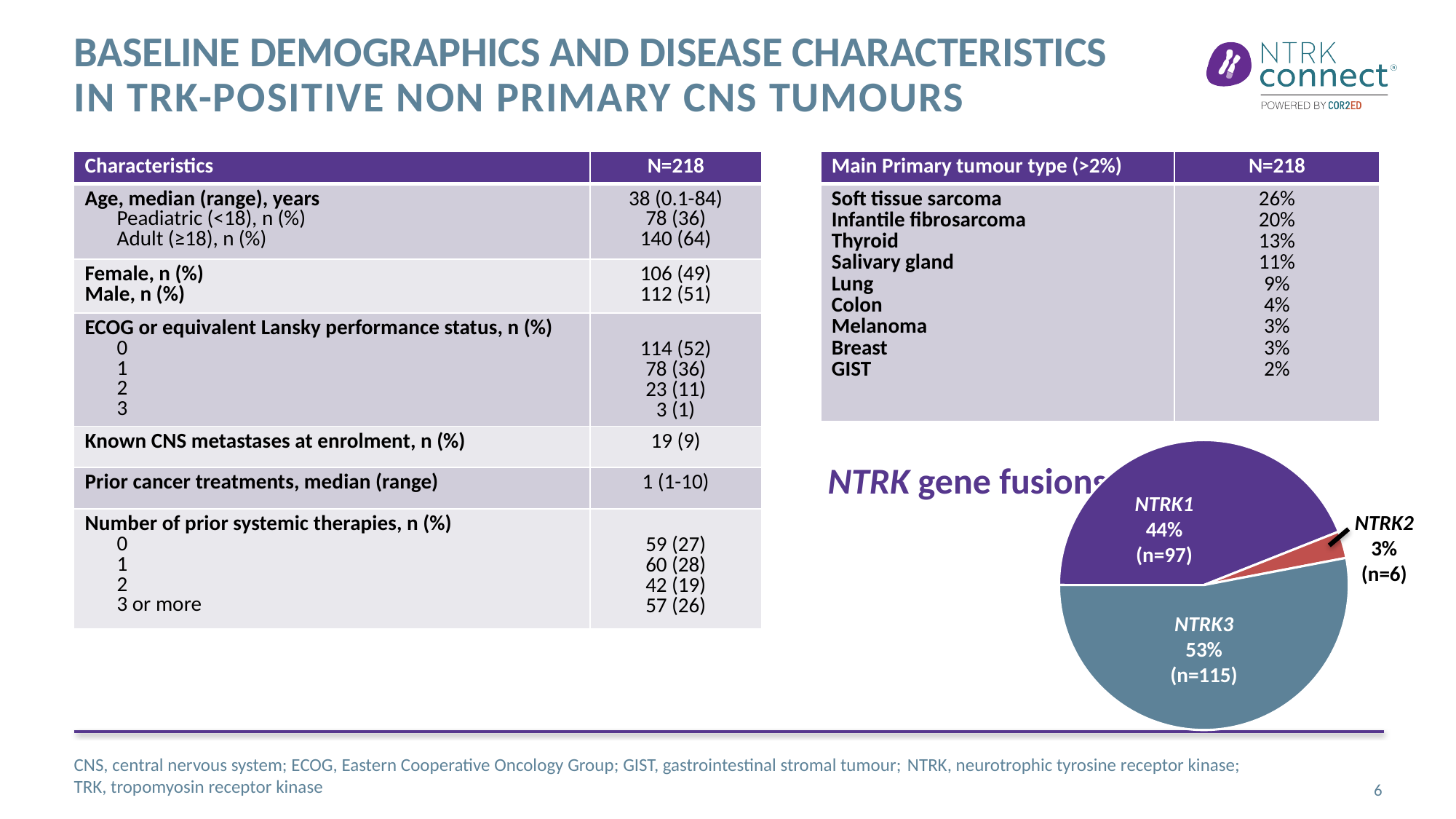

# Baseline demographics and disease characteristics in TRK-positive non primary CNS tumours
| Characteristics | N=218 |
| --- | --- |
| Age, median (range), years Peadiatric (<18), n (%) Adult (≥18), n (%) | 38 (0.1-84) 78 (36) 140 (64) |
| Female, n (%) Male, n (%) | 106 (49) 112 (51) |
| ECOG or equivalent Lansky performance status, n (%) 0 1 2 3 | 114 (52) 78 (36) 23 (11) 3 (1) |
| Known CNS metastases at enrolment, n (%) | 19 (9) |
| Prior cancer treatments, median (range) | 1 (1-10) |
| Number of prior systemic therapies, n (%) 0 1 2 3 or more | 59 (27) 60 (28) 42 (19) 57 (26) |
| Main Primary tumour type (>2%) | N=218 |
| --- | --- |
| Soft tissue sarcoma Infantile fibrosarcoma Thyroid Salivary gland Lung Colon Melanoma Breast GIST | 26% 20% 13% 11% 9% 4% 3% 3% 2% |

### Chart

| Category | Column1 |
|---|---|
| 1st Qtr | 44.0 |
| 2nd Qtr | 3.0 |
| 3rd Qtr | 53.0 |
NTRK gene fusions
NTRK1
44%
(n=97)
NTRK2
3%
(n=6)
NTRK3
53%
(n=115)
CNS, central nervous system; ECOG, Eastern Cooperative Oncology Group; GIST, gastrointestinal stromal tumour; NTRK, neurotrophic tyrosine receptor kinase;
TRK, tropomyosin receptor kinase
6